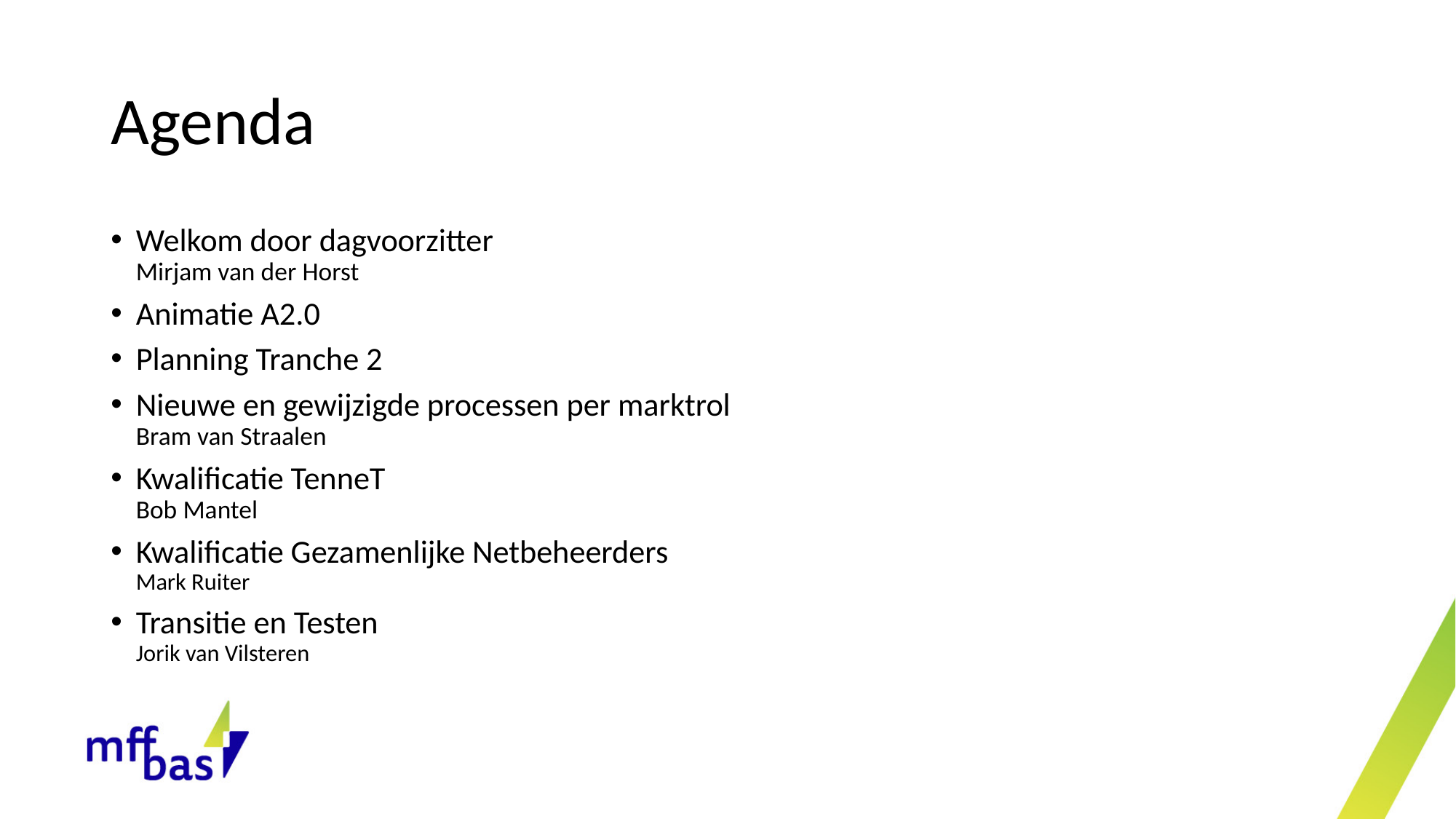

# Agenda
Welkom door dagvoorzitter
Mirjam van der Horst
Animatie A2.0
Planning Tranche 2
Nieuwe en gewijzigde processen per marktrol
Bram van Straalen
Kwalificatie TenneT
Bob Mantel
Kwalificatie Gezamenlijke Netbeheerders
Mark Ruiter
Transitie en Testen
Jorik van Vilsteren